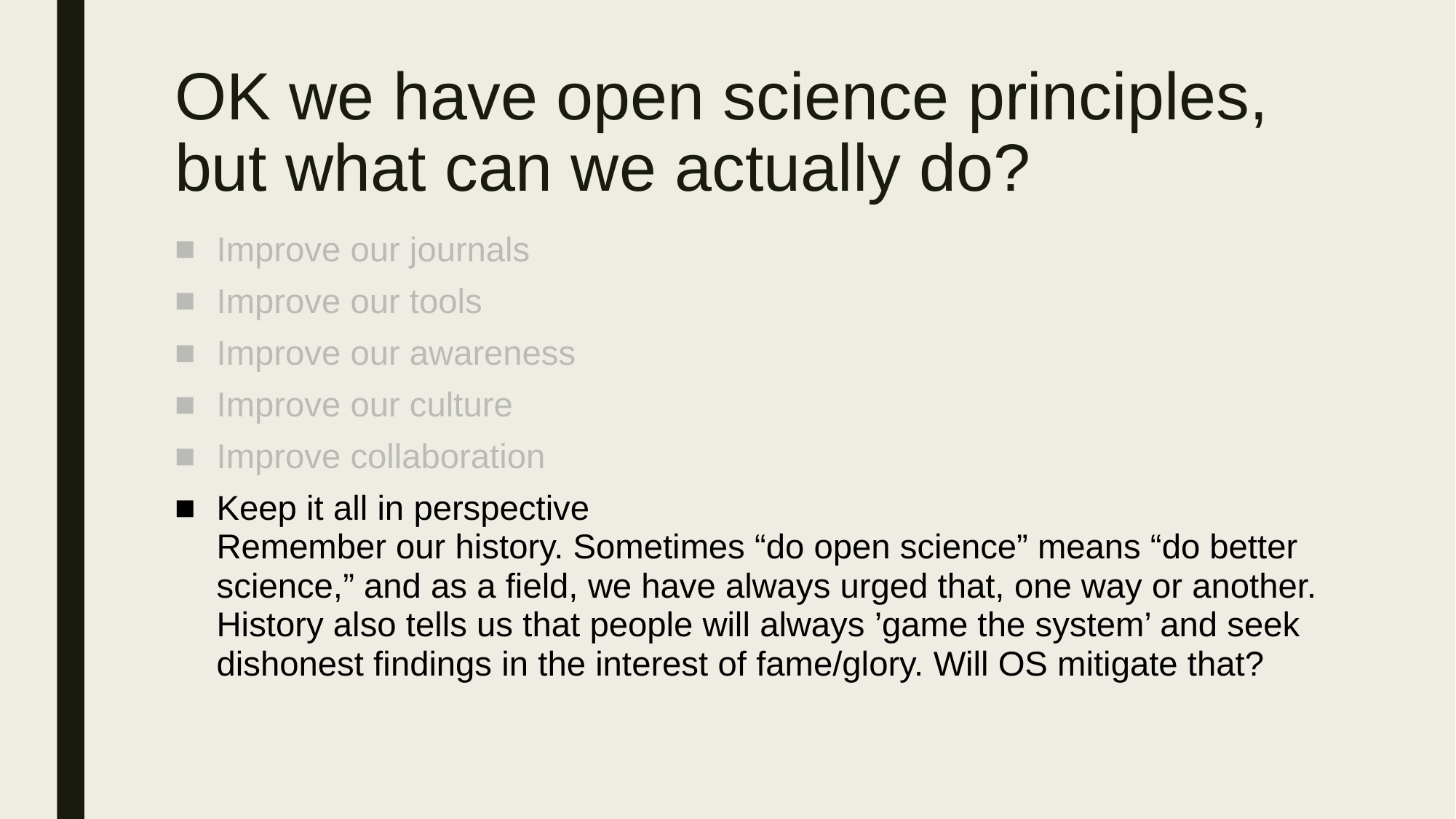

# OK we have open science principles, but what can we actually do?

Improve our journals
Improve our tools
Improve our awareness
Improve our culture
Improve collaboration
Keep it all in perspective
Remember our history. Sometimes “do open science” means “do better science,” and as a field, we have always urged that, one way or another.
History also tells us that people will always ’game the system’ and seek dishonest findings in the interest of fame/glory. Will OS mitigate that?